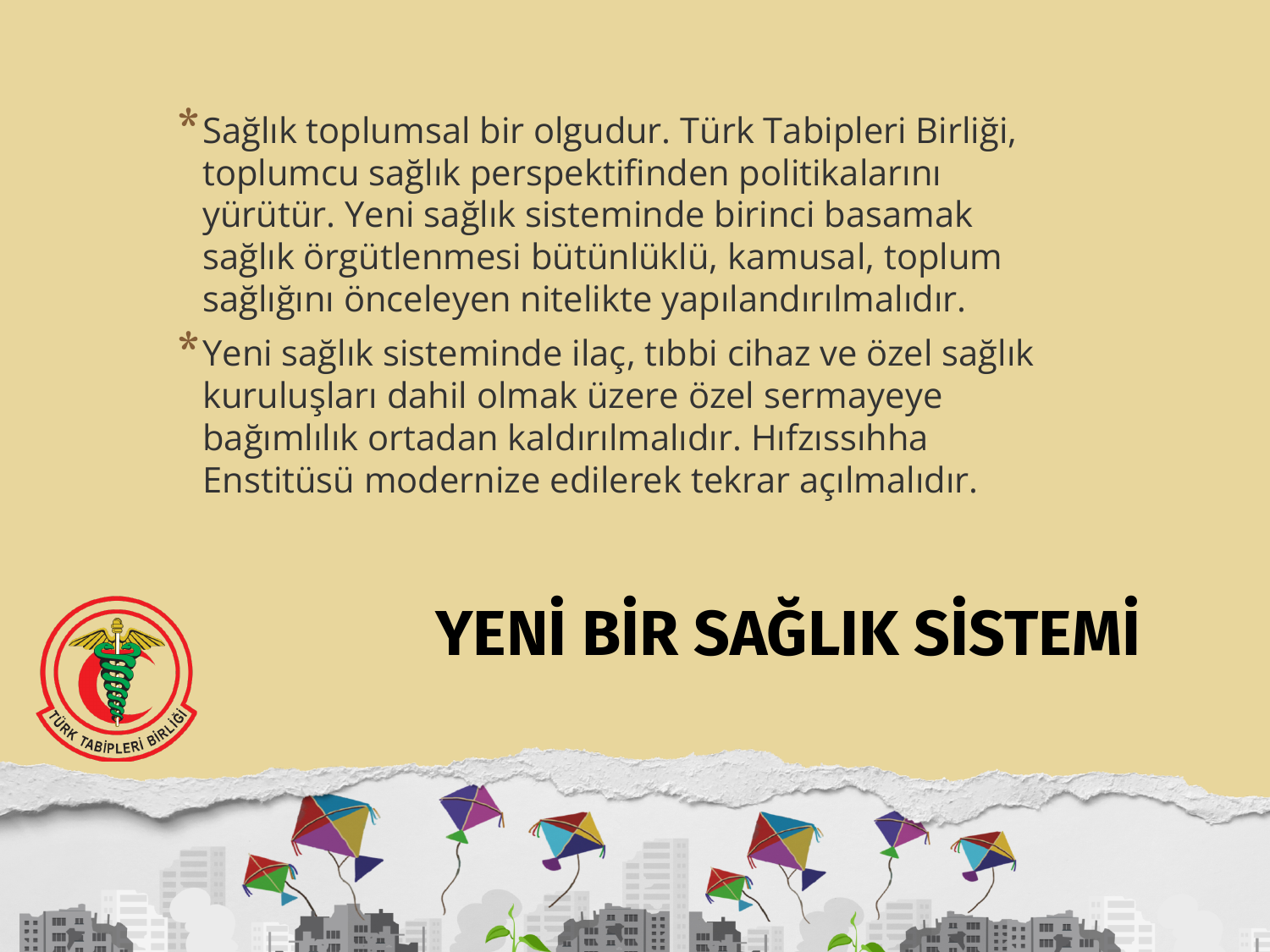

Sağlık toplumsal bir olgudur. Türk Tabipleri Birliği, toplumcu sağlık perspektifinden politikalarını yürütür. Yeni sağlık sisteminde birinci basamak sağlık örgütlenmesi bütünlüklü, kamusal, toplum sağlığını önceleyen nitelikte yapılandırılmalıdır.
Yeni sağlık sisteminde ilaç, tıbbi cihaz ve özel sağlık kuruluşları dahil olmak üzere özel sermayeye bağımlılık ortadan kaldırılmalıdır. Hıfzıssıhha Enstitüsü modernize edilerek tekrar açılmalıdır.
# YENİ BİR SAĞLIK SİSTEMİ